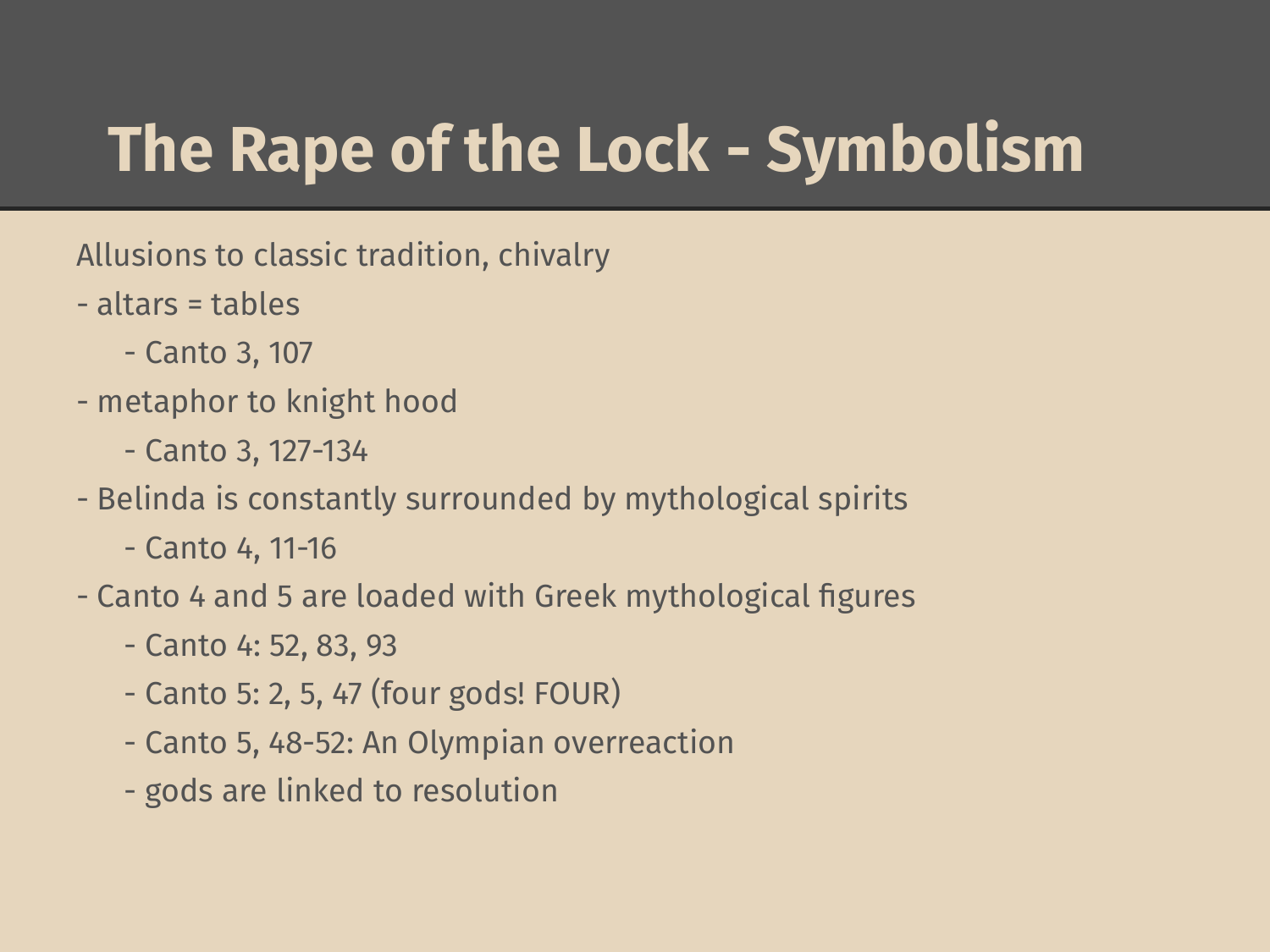

# The Rape of the Lock	 - Symbolism
Allusions to classic tradition, chivalry
- altars = tables
	- Canto 3, 107
- metaphor to knight hood
	- Canto 3, 127-134
- Belinda is constantly surrounded by mythological spirits
	- Canto 4, 11-16
- Canto 4 and 5 are loaded with Greek mythological figures
	- Canto 4: 52, 83, 93
	- Canto 5: 2, 5, 47 (four gods! FOUR)
	- Canto 5, 48-52: An Olympian overreaction
	- gods are linked to resolution